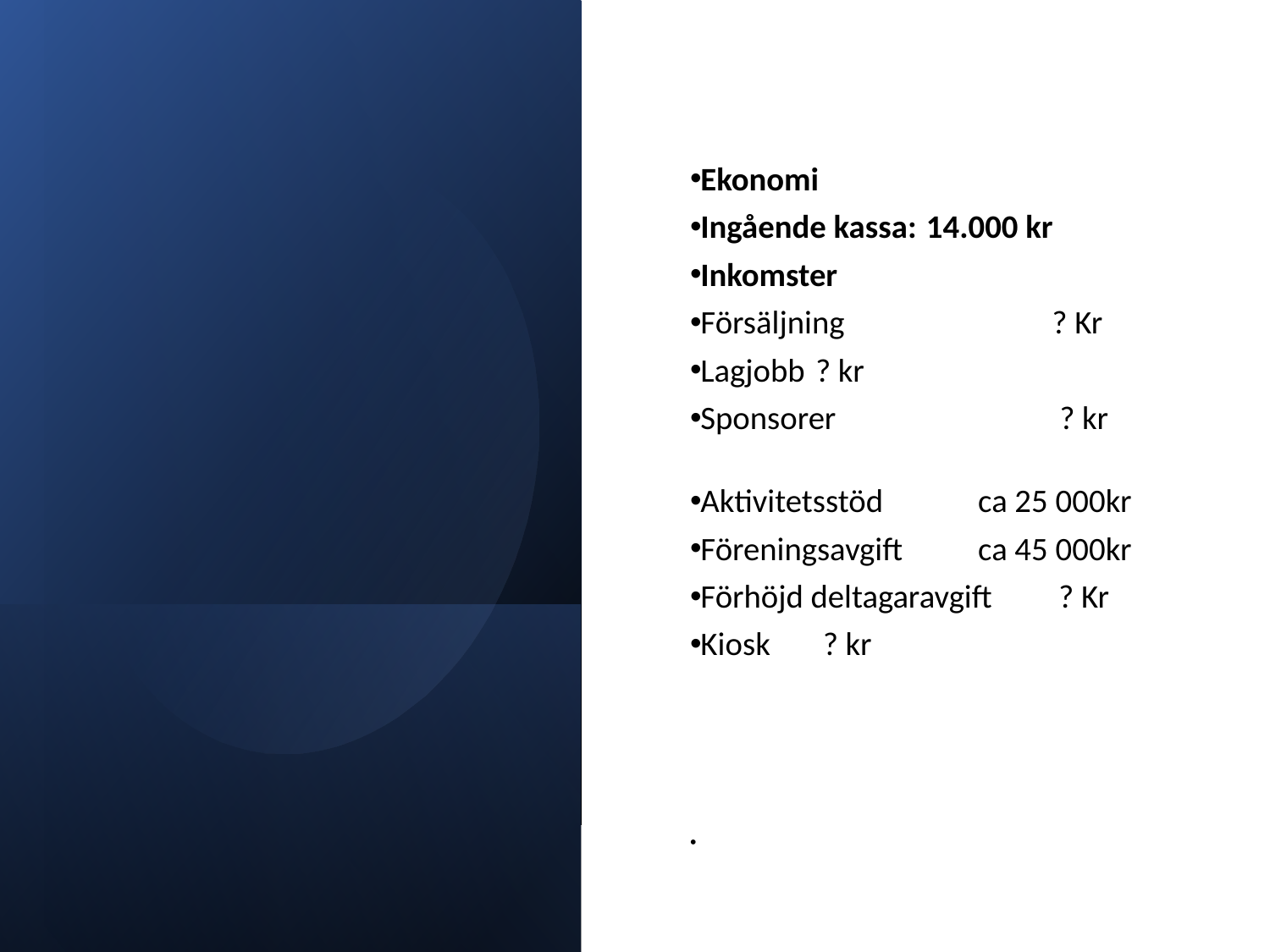

Ekonomi
Ingående kassa: 		14.000 kr
Inkomster
Försäljning                            ? Kr
Lagjobb		 ? kr
Sponsorer	                  ? kr
Aktivitetsstöd	       ca 25 000kr
Föreningsavgift	       ca 45 000kr
Förhöjd deltagaravgift         ? Kr
Kiosk			  ? kr